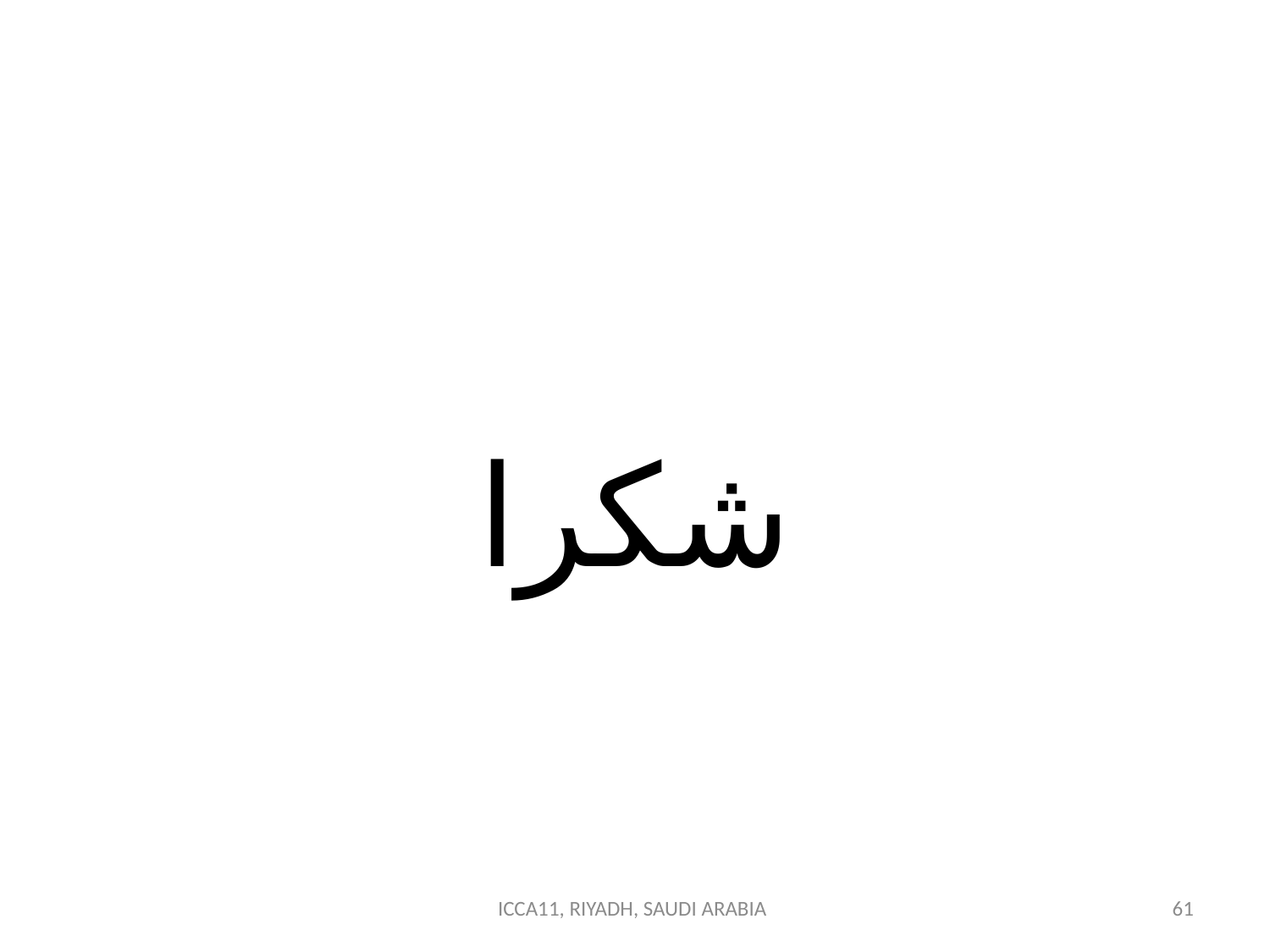

#

شكرا
ICCA11, RIYADH, SAUDI ARABIA
61